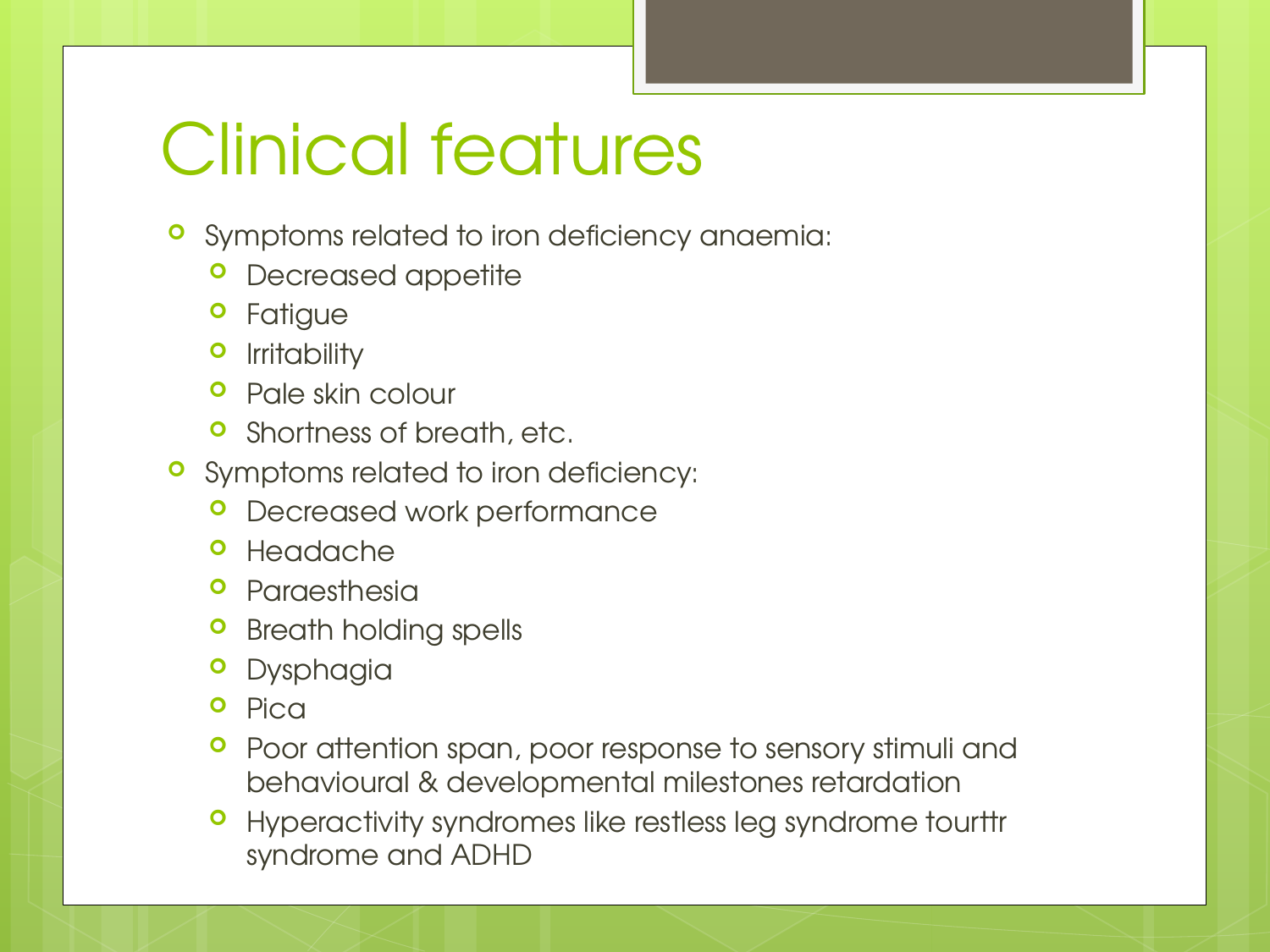

# Clinical features
Symptoms related to iron deficiency anaemia:
Decreased appetite
Fatigue
Irritability
Pale skin colour
Shortness of breath, etc.
Symptoms related to iron deficiency:
Decreased work performance
Headache
Paraesthesia
Breath holding spells
Dysphagia
Pica
Poor attention span, poor response to sensory stimuli and behavioural & developmental milestones retardation
Hyperactivity syndromes like restless leg syndrome tourttr syndrome and ADHD